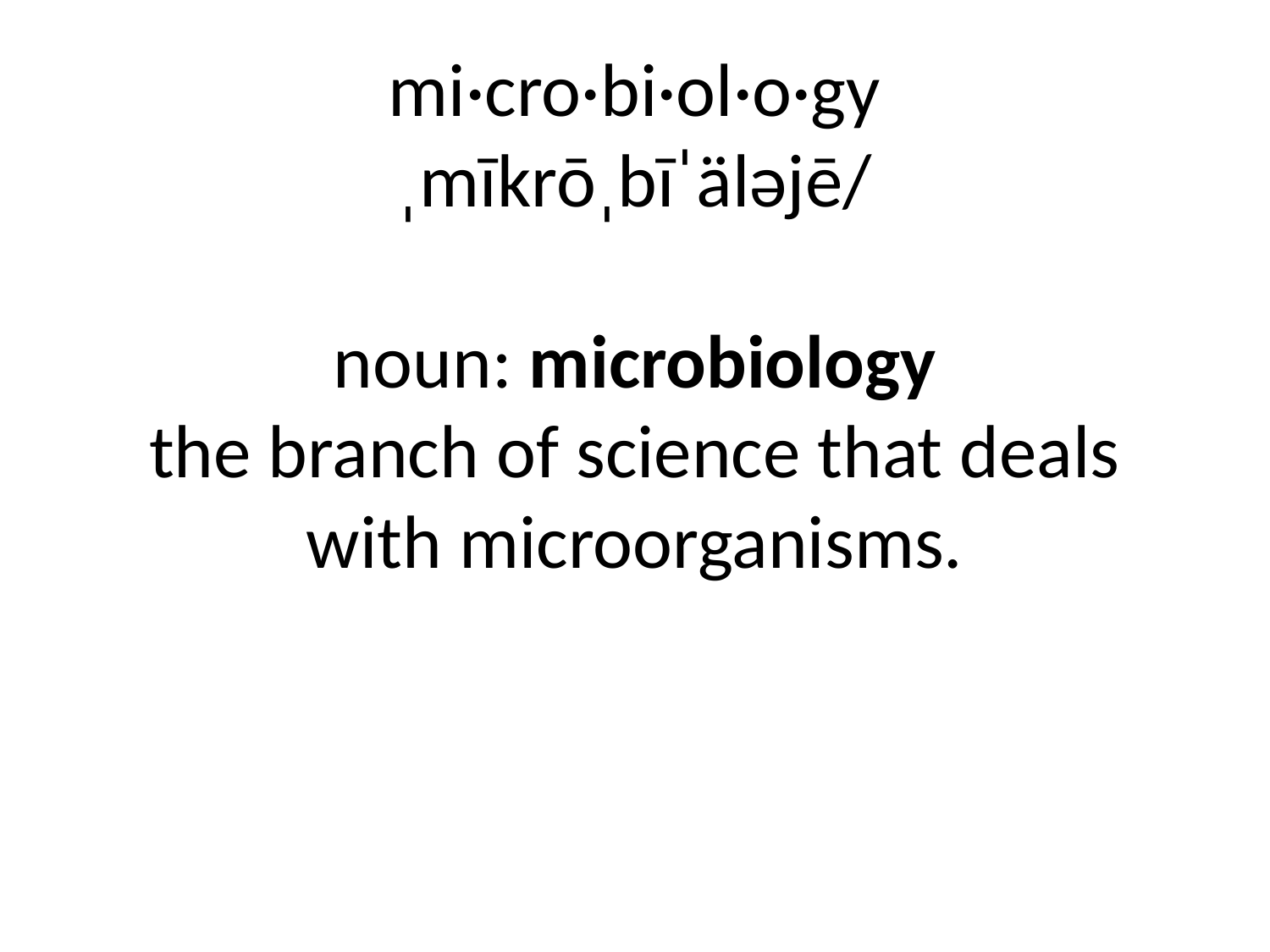

# mi·cro·bi·ol·o·gy ˌmīkrōˌbīˈäləjē/ noun: microbiology the branch of science that deals with microorganisms.